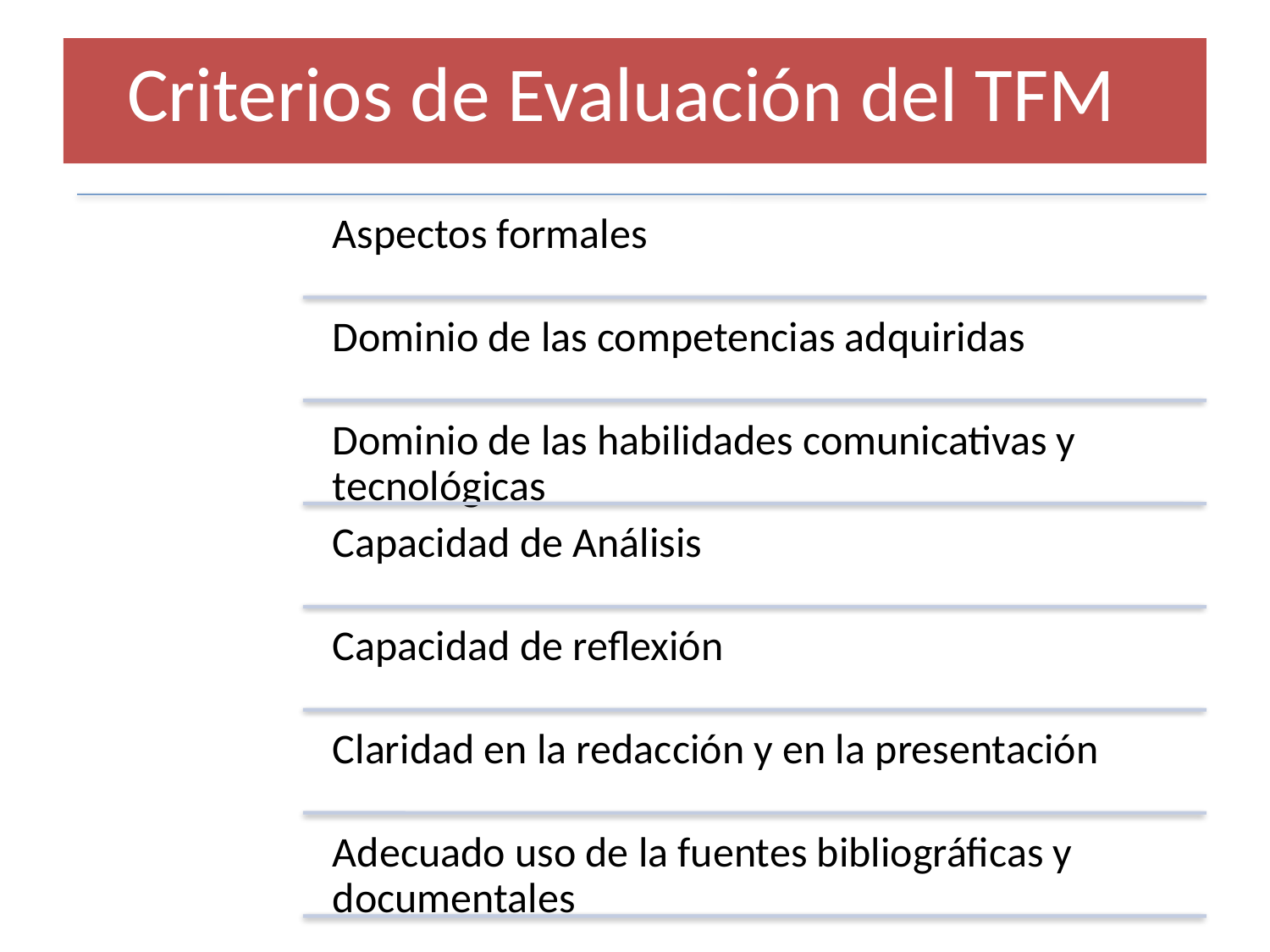

Criterios de Evaluación del TFM

Aspectos formales
Dominio de las competencias adquiridas
Dominio de las habilidades comunicativas y tecnológicas
Capacidad de Análisis
Capacidad de reflexión
Claridad en la redacción y en la presentación
Adecuado uso de la fuentes bibliográficas y documentales